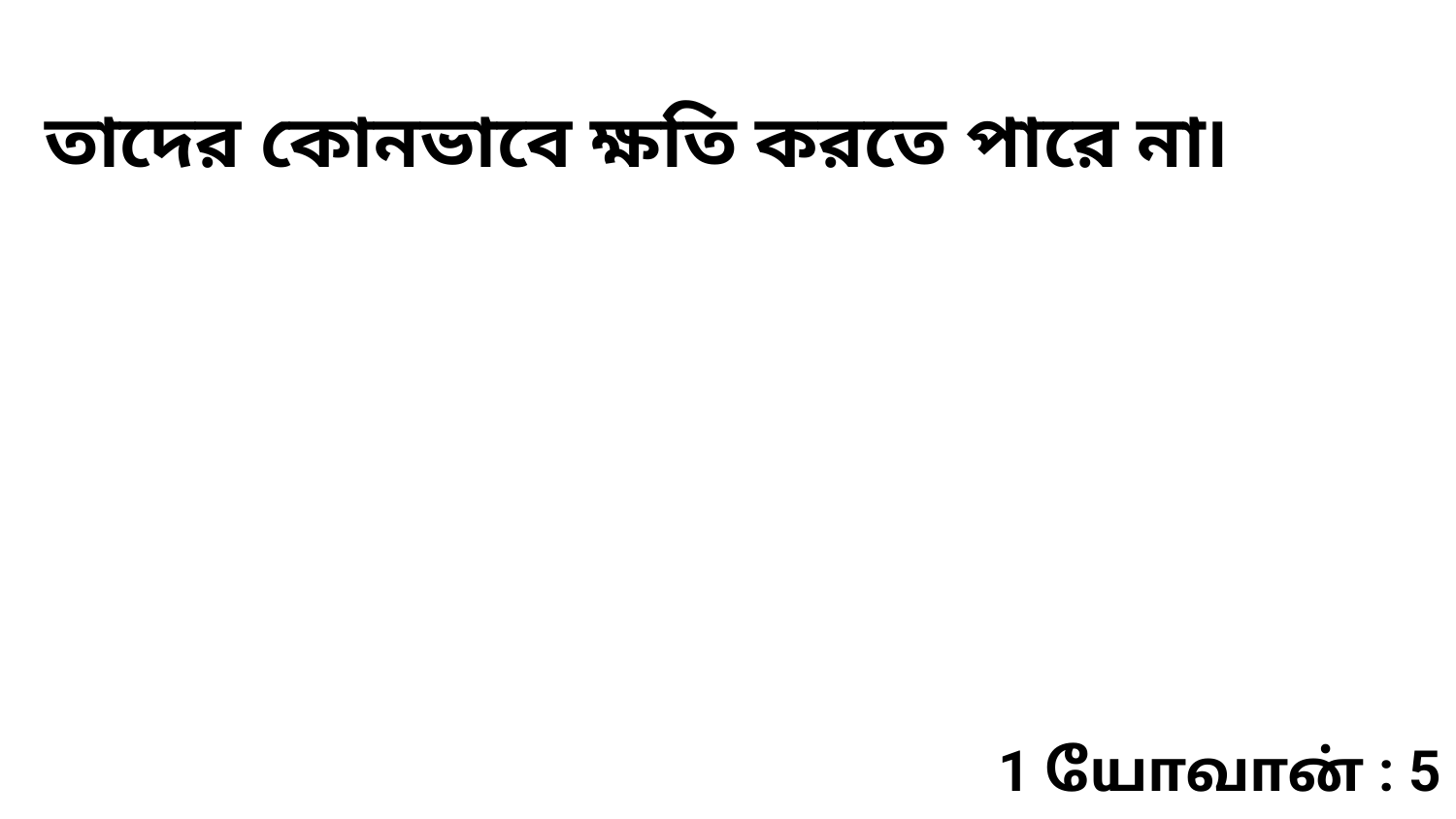

তাদের কোনভাবে ক্ষতি করতে পারে না৷
1 யோவான் : 5